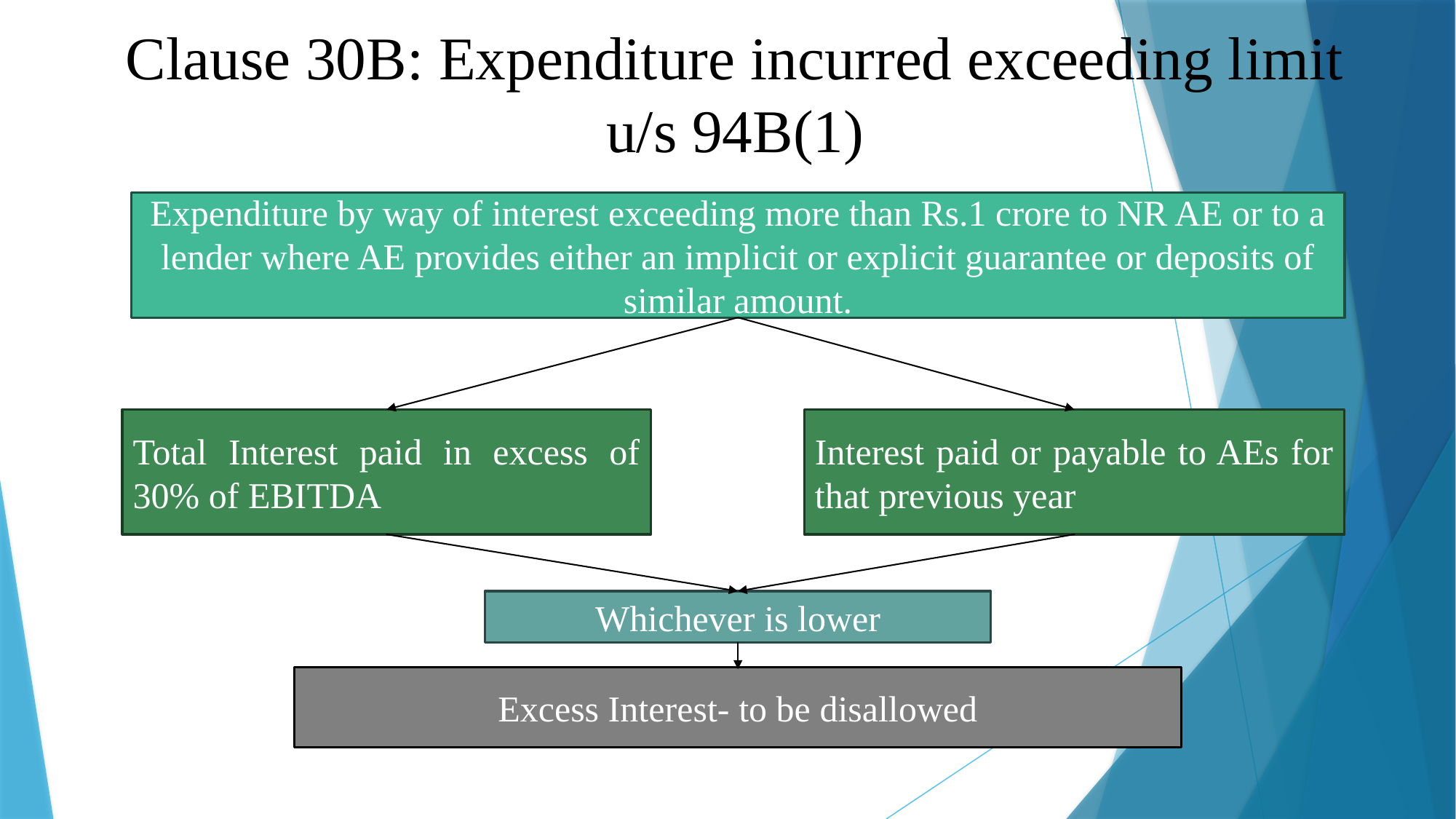

# Clause 30B: Expenditure incurred exceeding limit u/s 94B(1)
Expenditure by way of interest exceeding more than Rs.1 crore to NR AE or to a lender where AE provides either an implicit or explicit guarantee or deposits of similar amount.
Interest paid or payable to AEs for that previous year
Total Interest paid in excess of 30% of EBITDA
Whichever is lower
Excess Interest- to be disallowed